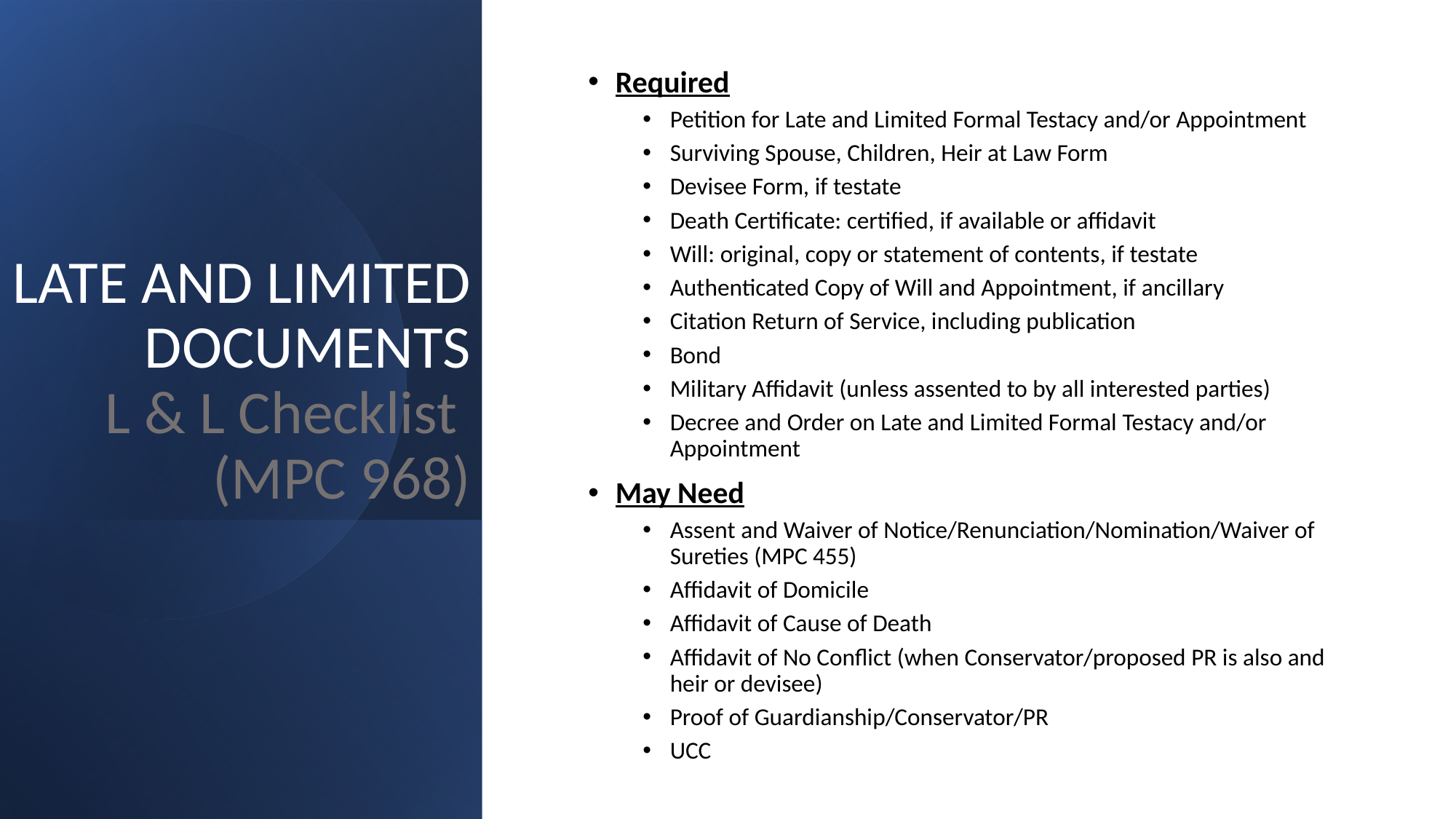

Required
Petition for Late and Limited Formal Testacy and/or Appointment
Surviving Spouse, Children, Heir at Law Form
Devisee Form, if testate
Death Certificate: certified, if available or affidavit
Will: original, copy or statement of contents, if testate
Authenticated Copy of Will and Appointment, if ancillary
Citation Return of Service, including publication
Bond
Military Affidavit (unless assented to by all interested parties)
Decree and Order on Late and Limited Formal Testacy and/or Appointment
May Need
Assent and Waiver of Notice/Renunciation/Nomination/Waiver of Sureties (MPC 455)
Affidavit of Domicile
Affidavit of Cause of Death
Affidavit of No Conflict (when Conservator/proposed PR is also and heir or devisee)
Proof of Guardianship/Conservator/PR
UCC

# LATE AND LIMITED DOCUMENTS L & L Checklist (MPC 968)